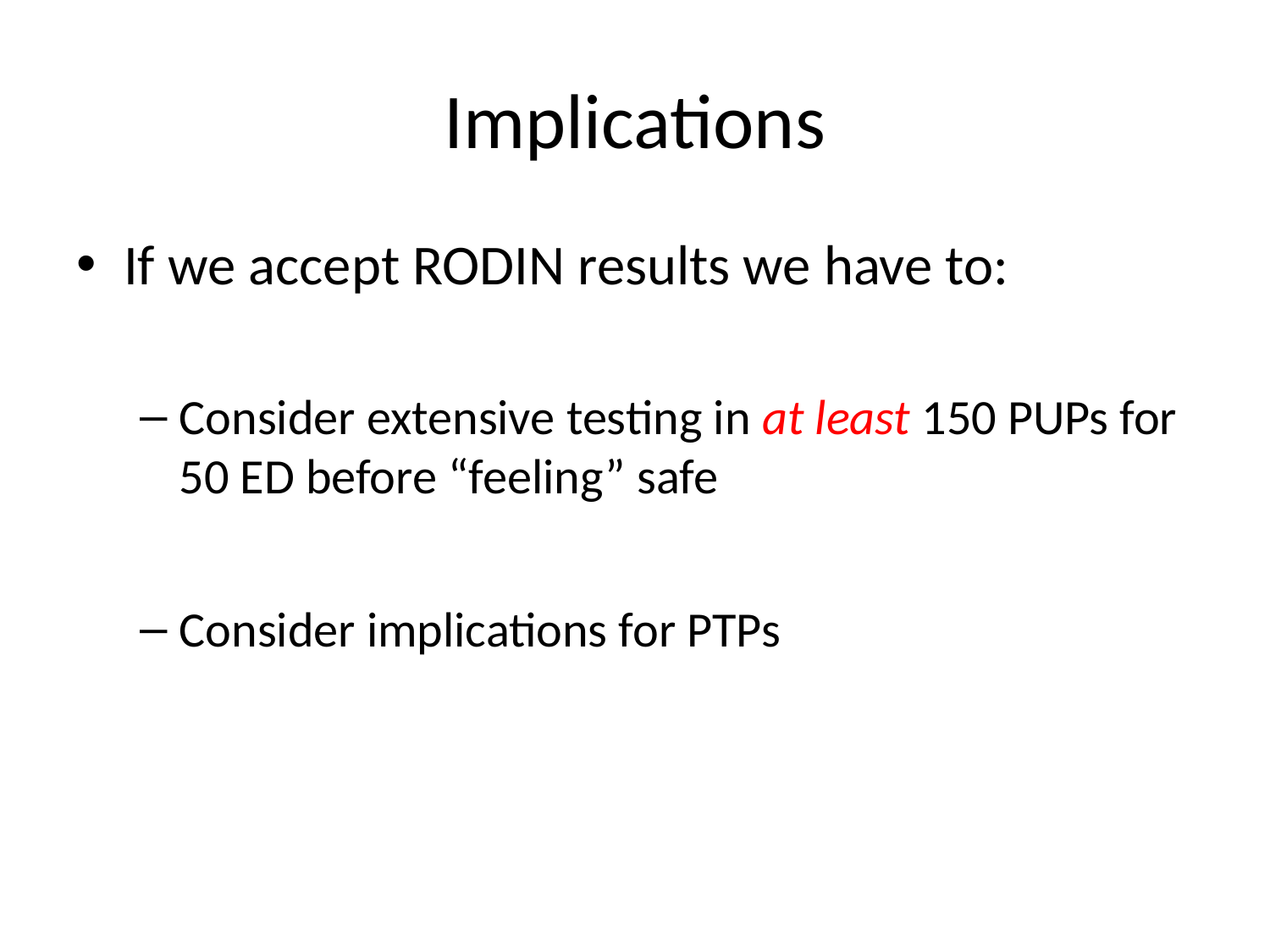

# Implications
If we accept RODIN results we have to:

Consider extensive testing in at least 150 PUPs for 50 ED before “feeling” safe

Consider implications for PTPs